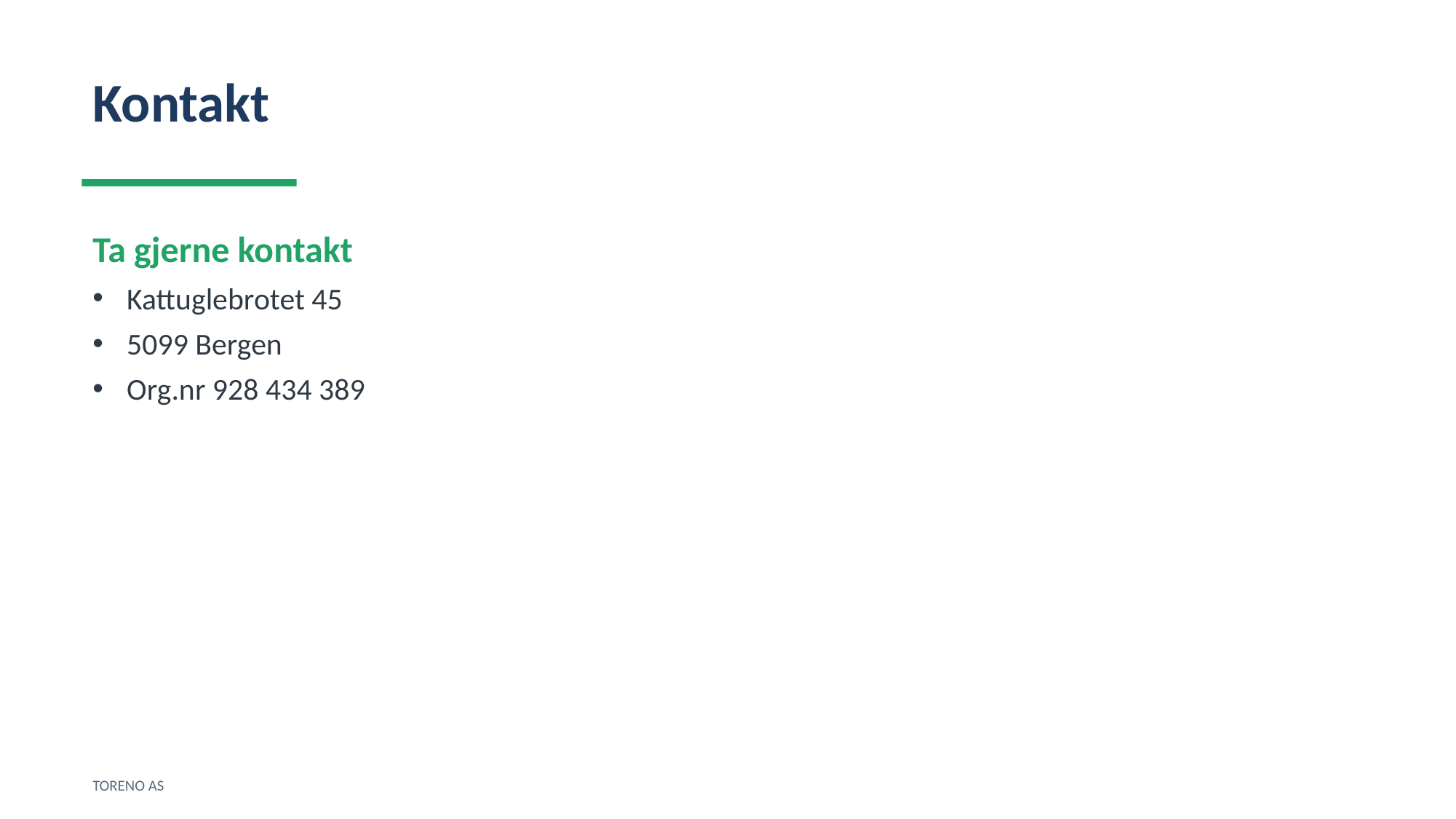

Kontakt

Ta gjerne kontakt
Kattuglebrotet 45
5099 Bergen
Org.nr 928 434 389
TORENO AS